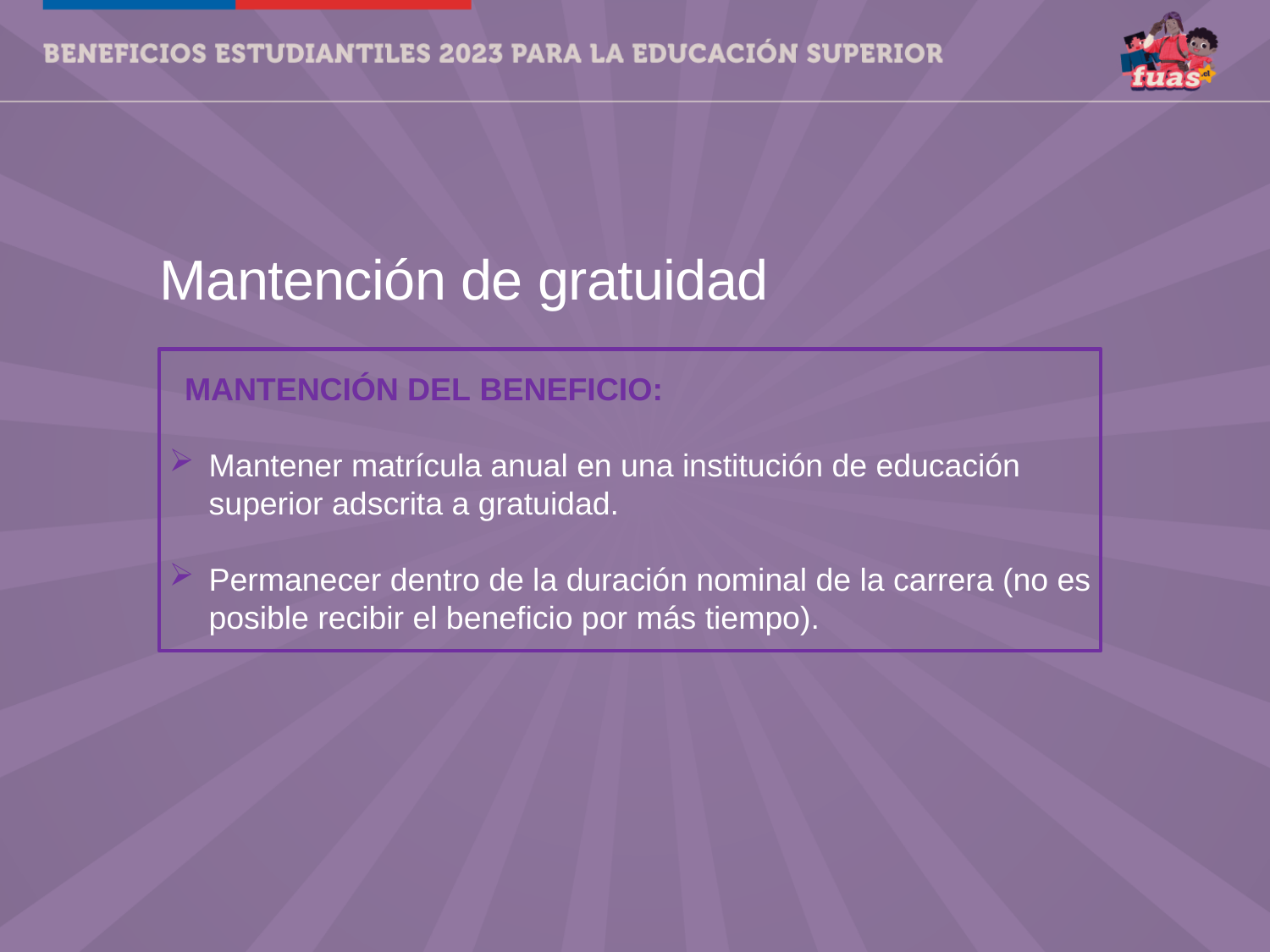

Mantención de gratuidad
MANTENCIÓN DEL BENEFICIO:
Mantener matrícula anual en una institución de educación superior adscrita a gratuidad.

Permanecer dentro de la duración nominal de la carrera (no es posible recibir el beneficio por más tiempo).